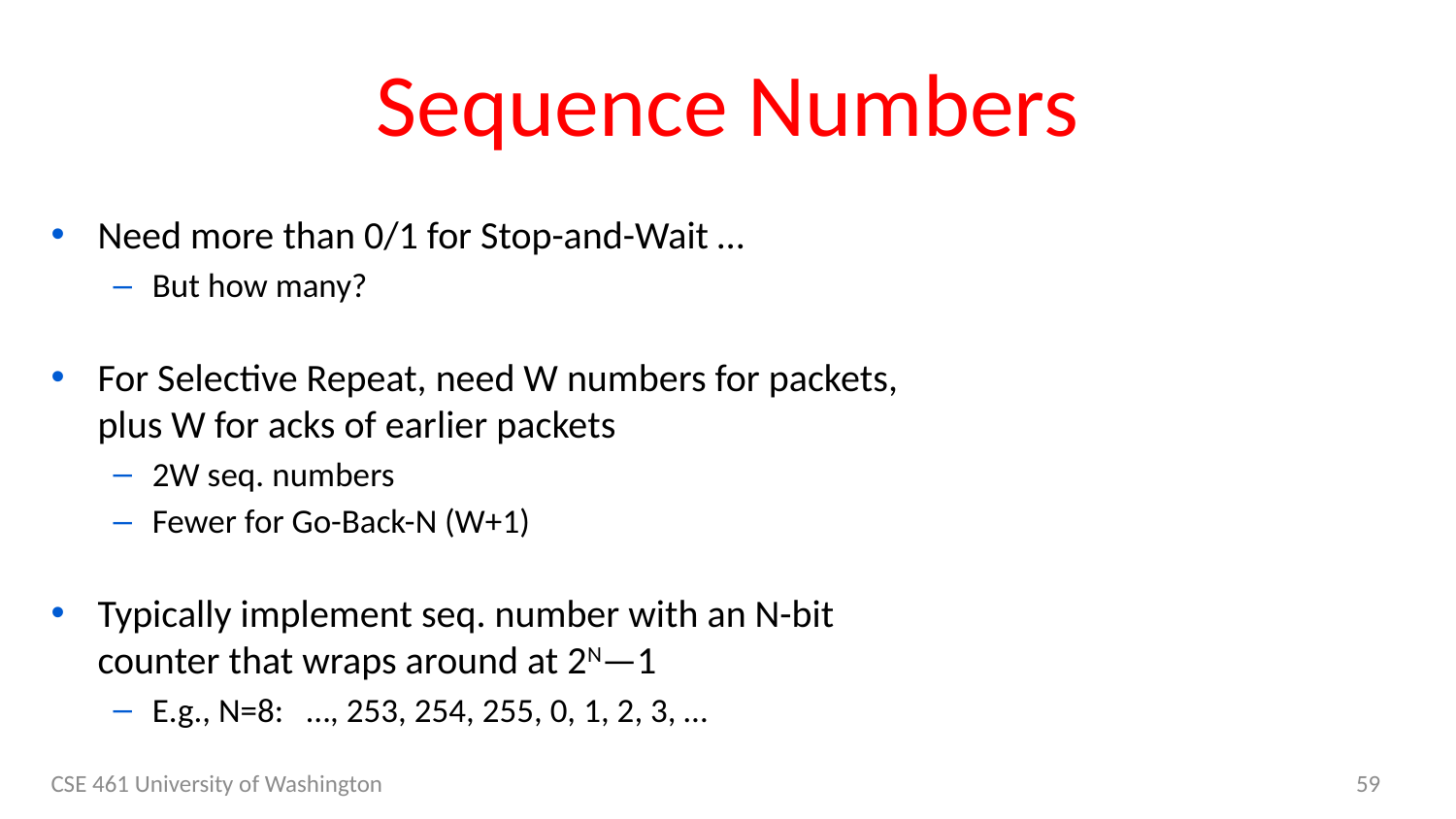

# Sequence Numbers
Need more than 0/1 for Stop-and-Wait …
But how many?

For Selective Repeat, need W numbers for packets, plus W for acks of earlier packets
2W seq. numbers
Fewer for Go-Back-N (W+1)

Typically implement seq. number with an N-bit counter that wraps around at 2N—1
E.g., N=8:   …, 253, 254, 255, 0, 1, 2, 3, …
CSE 461 University of Washington
59